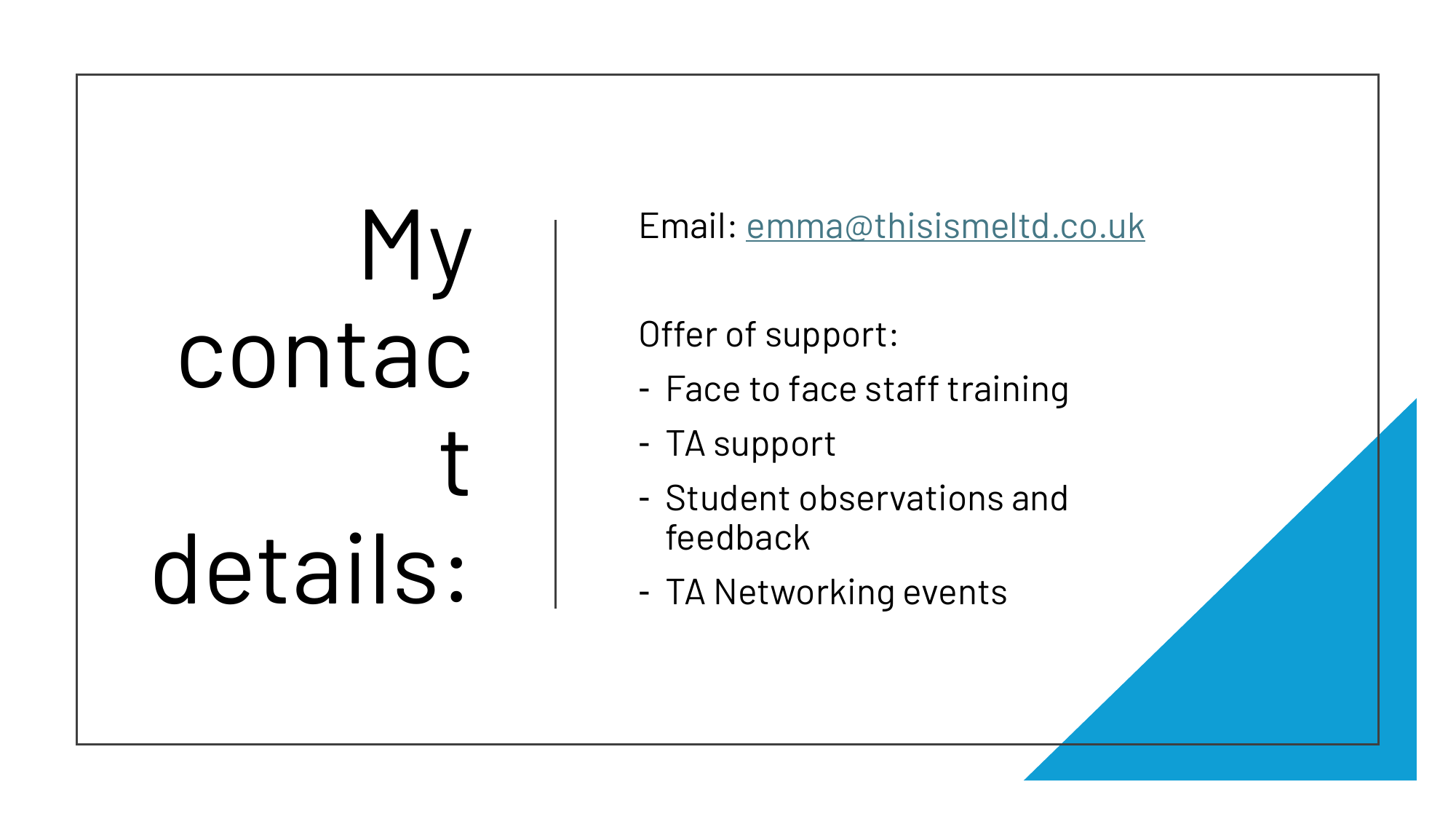

# My contact details:
Email: emma@thisismeltd.co.uk

Offer of support:
Face to face staff training
TA support
Student observations and feedback
TA Networking events